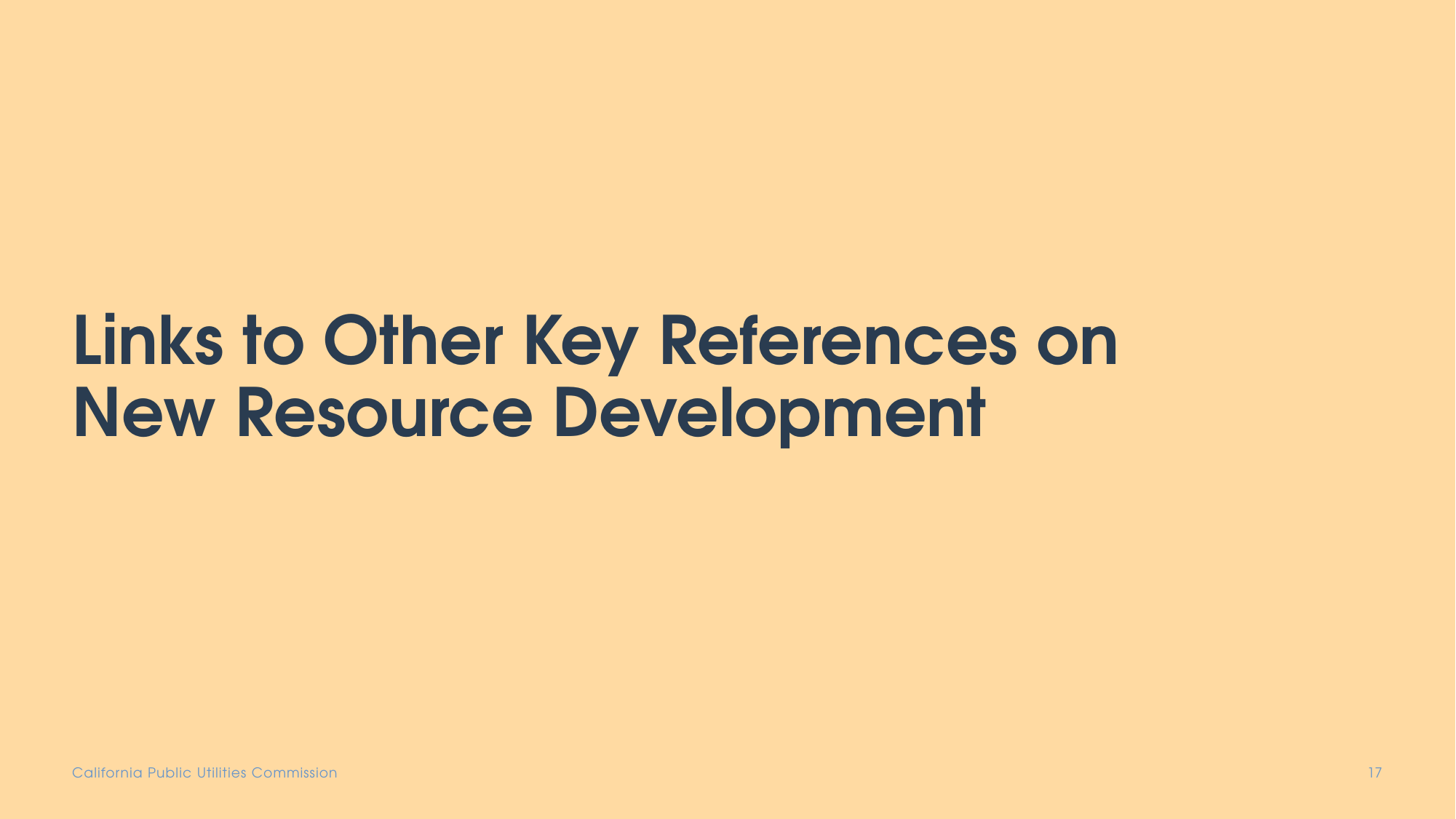

# Links to Other Key References on New Resource Development
17